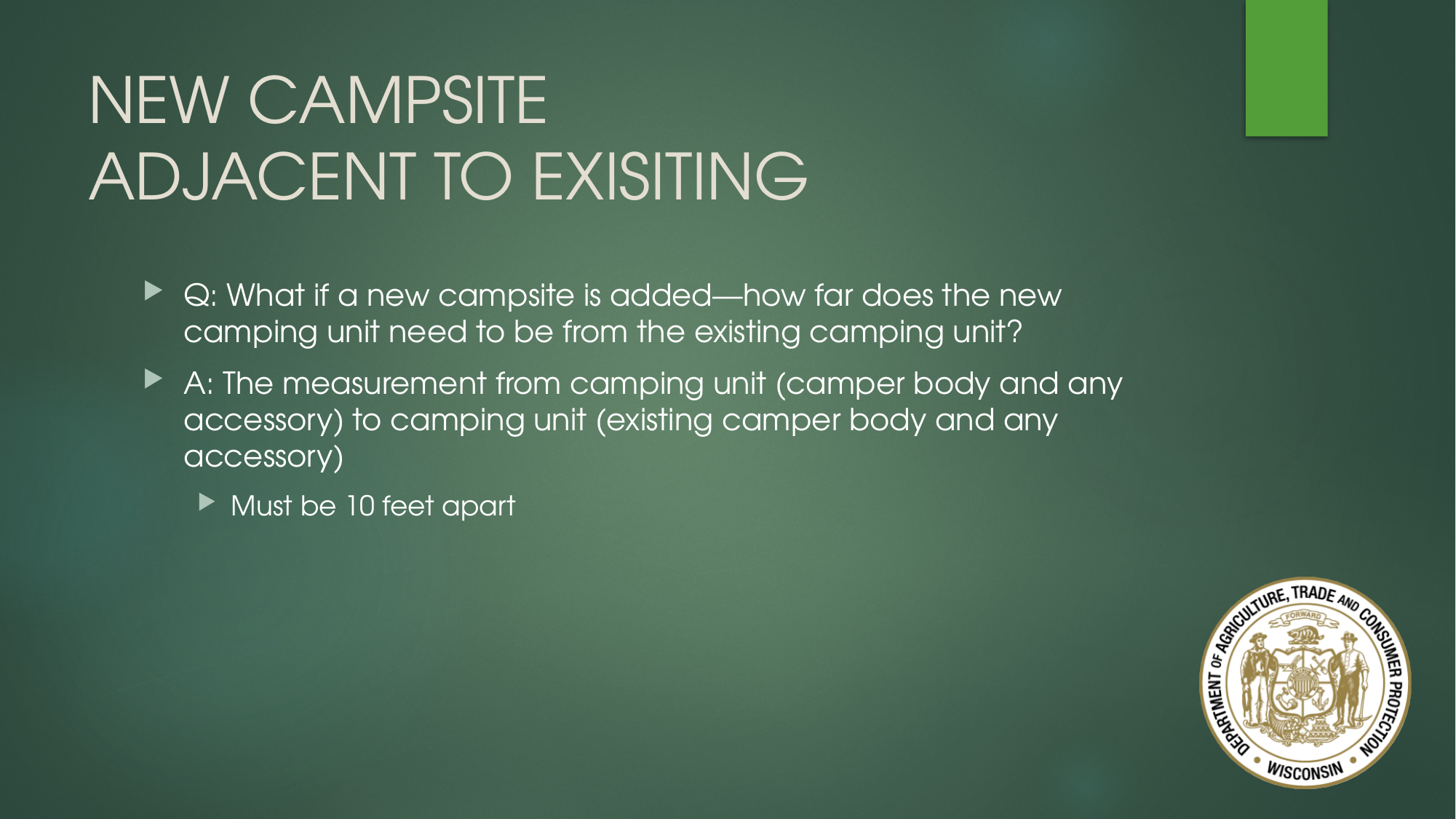

# NEW CAMPSITE ADJACENT TO EXISITING
Q: What if a new campsite is added—how far does the new camping unit need to be from the existing camping unit?
A: The measurement from camping unit (camper body and any accessory) to camping unit (existing camper body and any accessory)
Must be 10 feet apart